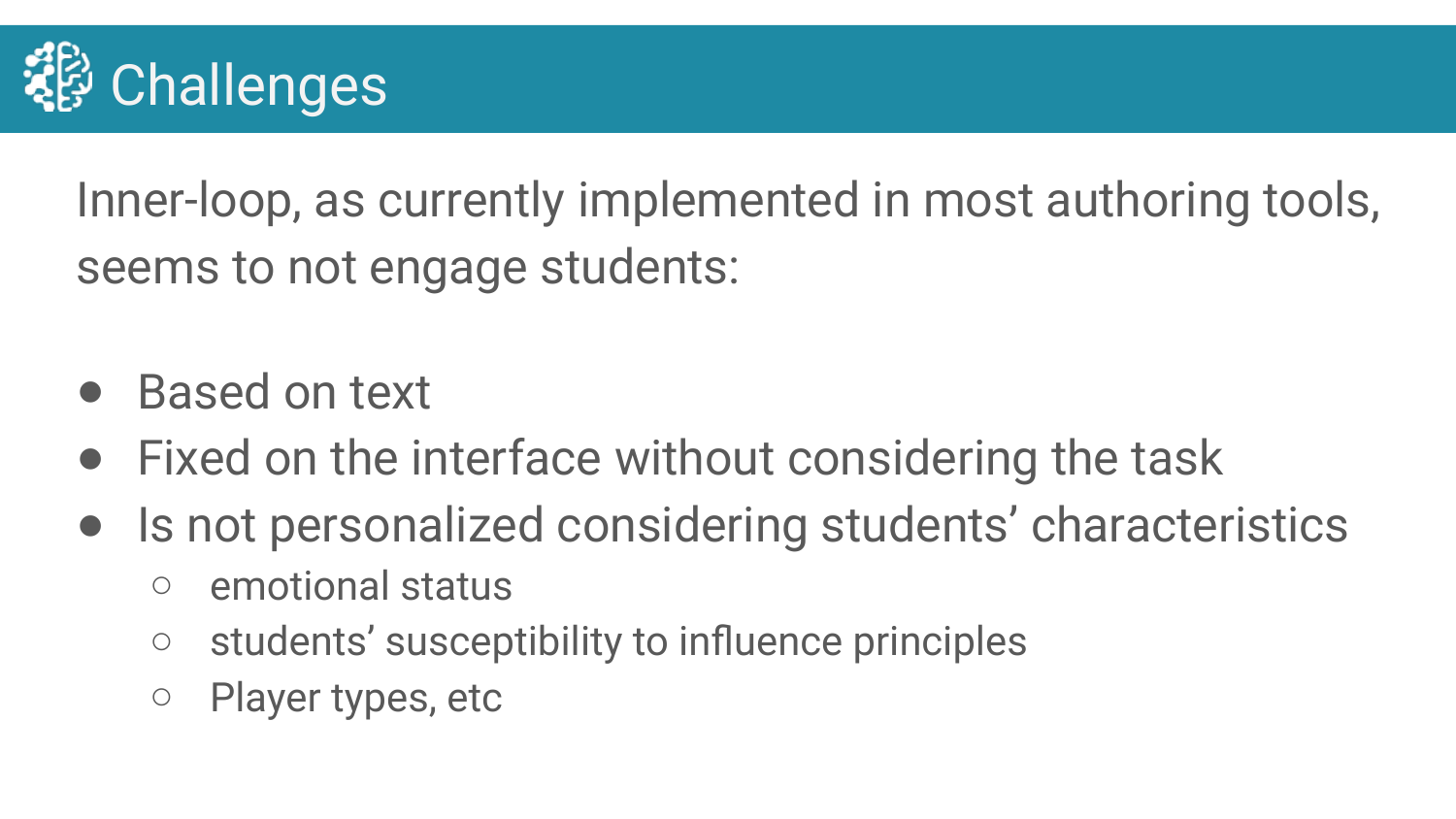

# Challenges
Inner-loop, as currently implemented in most authoring tools, seems to not engage students:
Based on text
Fixed on the interface without considering the task
Is not personalized considering students’ characteristics
emotional status
students’ susceptibility to influence principles
Player types, etc